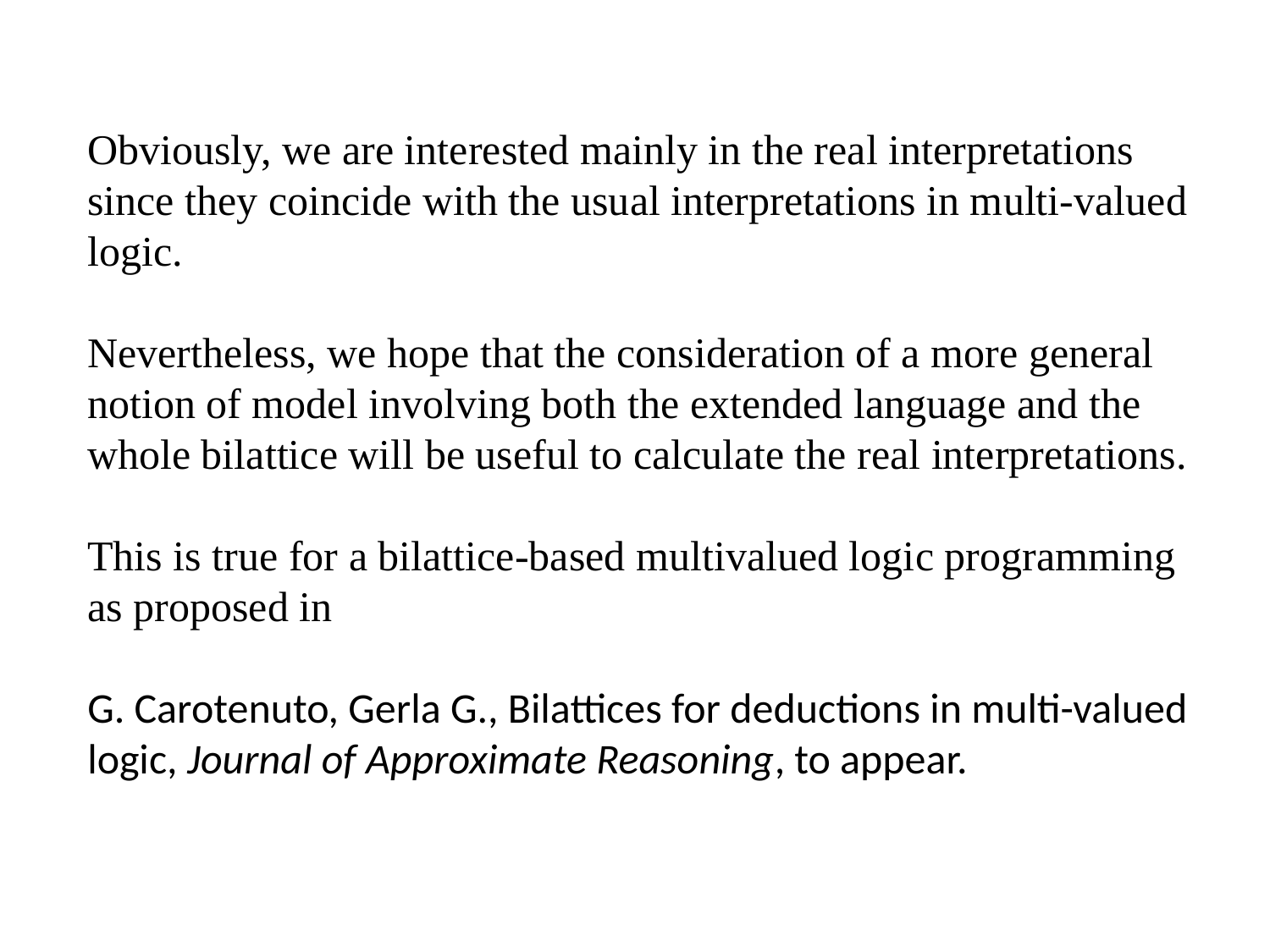

Obviously, we are interested mainly in the real interpretations since they coincide with the usual interpretations in multi-valued logic.

Nevertheless, we hope that the consideration of a more general notion of model involving both the extended language and the whole bilattice will be useful to calculate the real interpretations.

This is true for a bilattice-based multivalued logic programming as proposed in

G. Carotenuto, Gerla G., Bilattices for deductions in multi-valued logic, Journal of Approximate Reasoning, to appear.